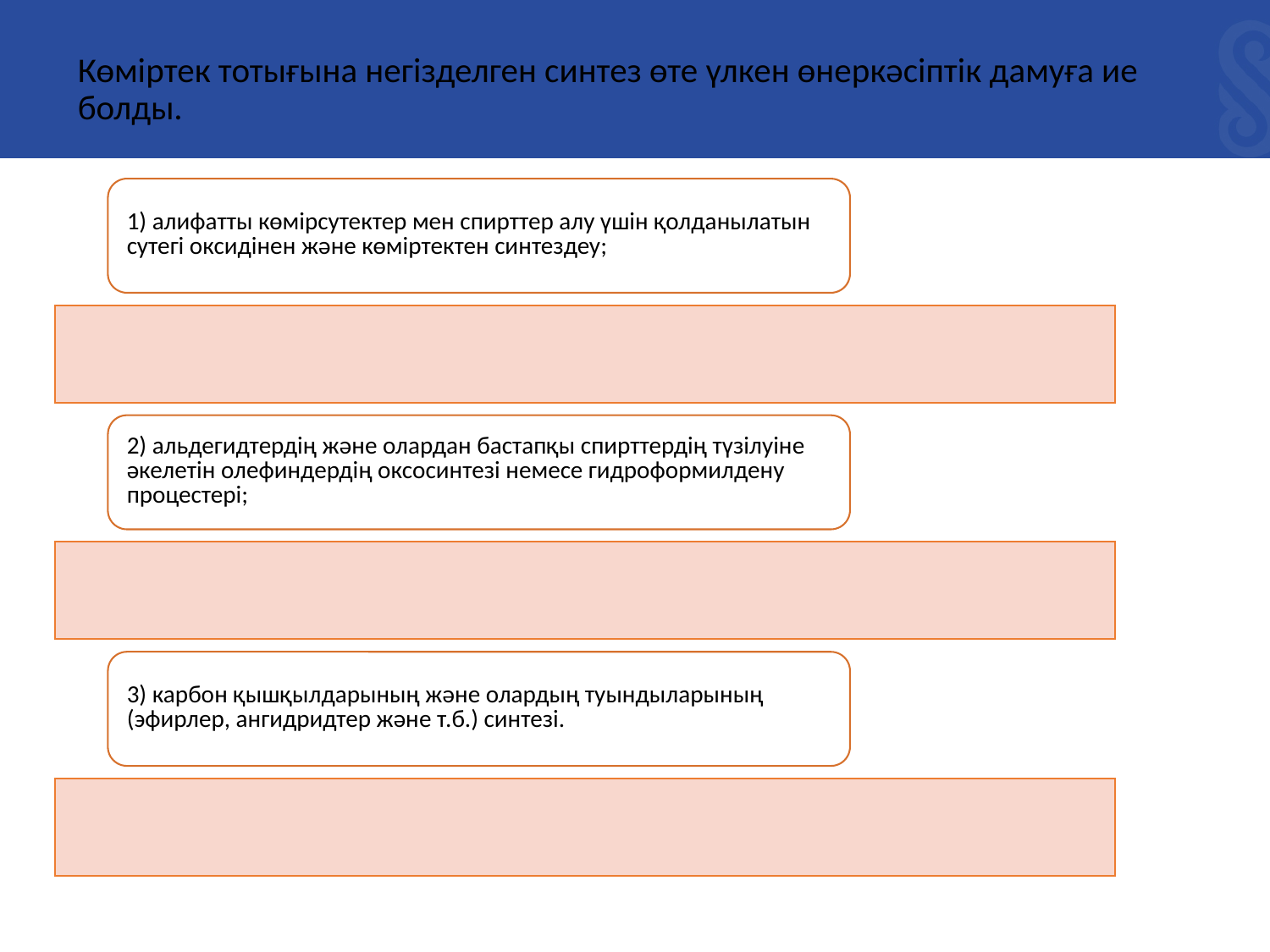

# Көміртек тотығына негізделген синтез өте үлкен өнеркәсіптік дамуға ие болды.
1) алифатты көмірсутектер мен спирттер алу үшін қолданылатын сутегі оксидінен және көміртектен синтездеу;
2) альдегидтердің және олардан бастапқы спирттердің түзілуіне әкелетін олефиндердің оксосинтезі немесе гидроформилдену процестері;
3) карбон қышқылдарының және олардың туындыларының (эфирлер, ангидридтер және т.б.) синтезі.